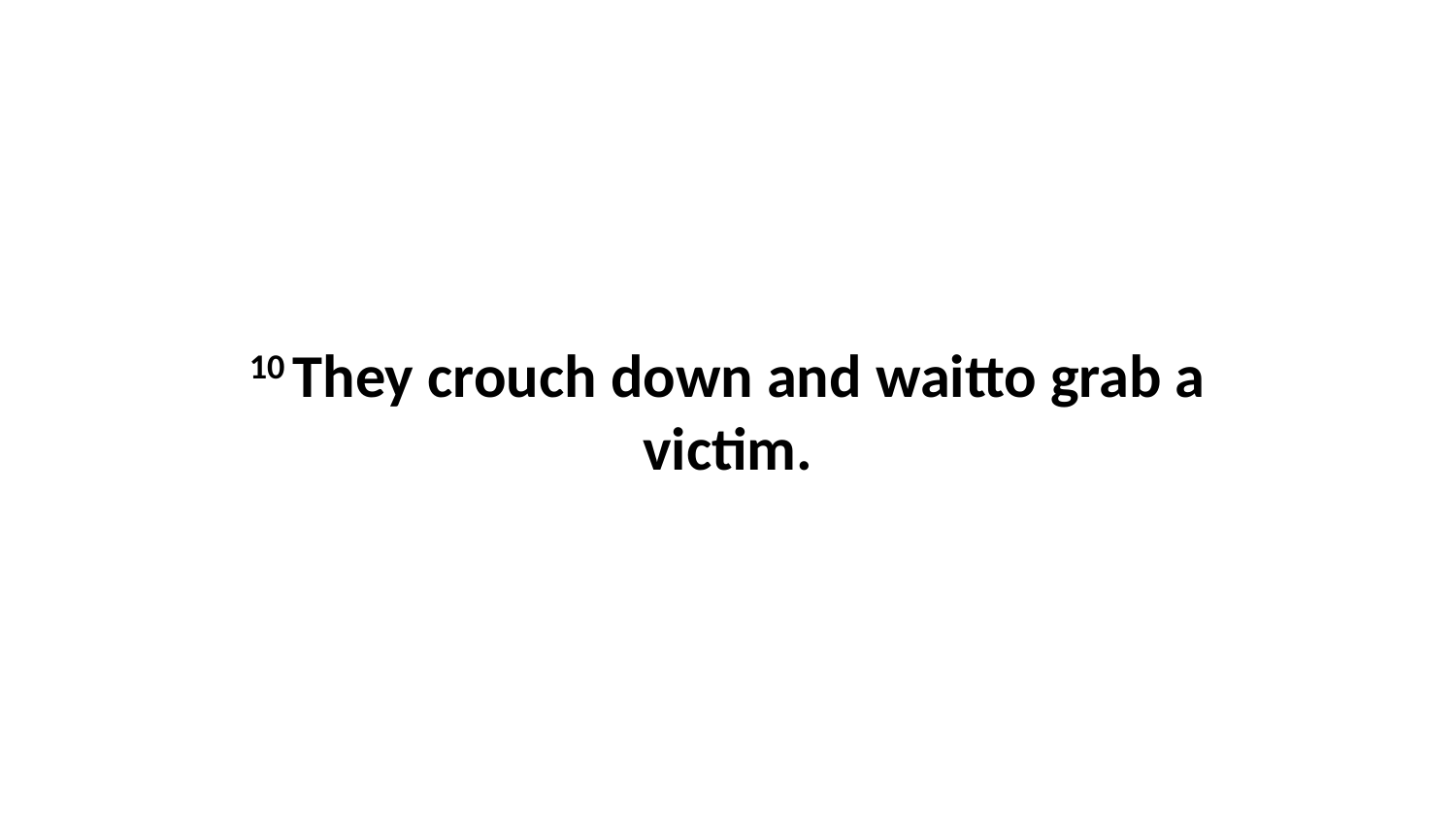

10 They crouch down and waitto grab a victim.